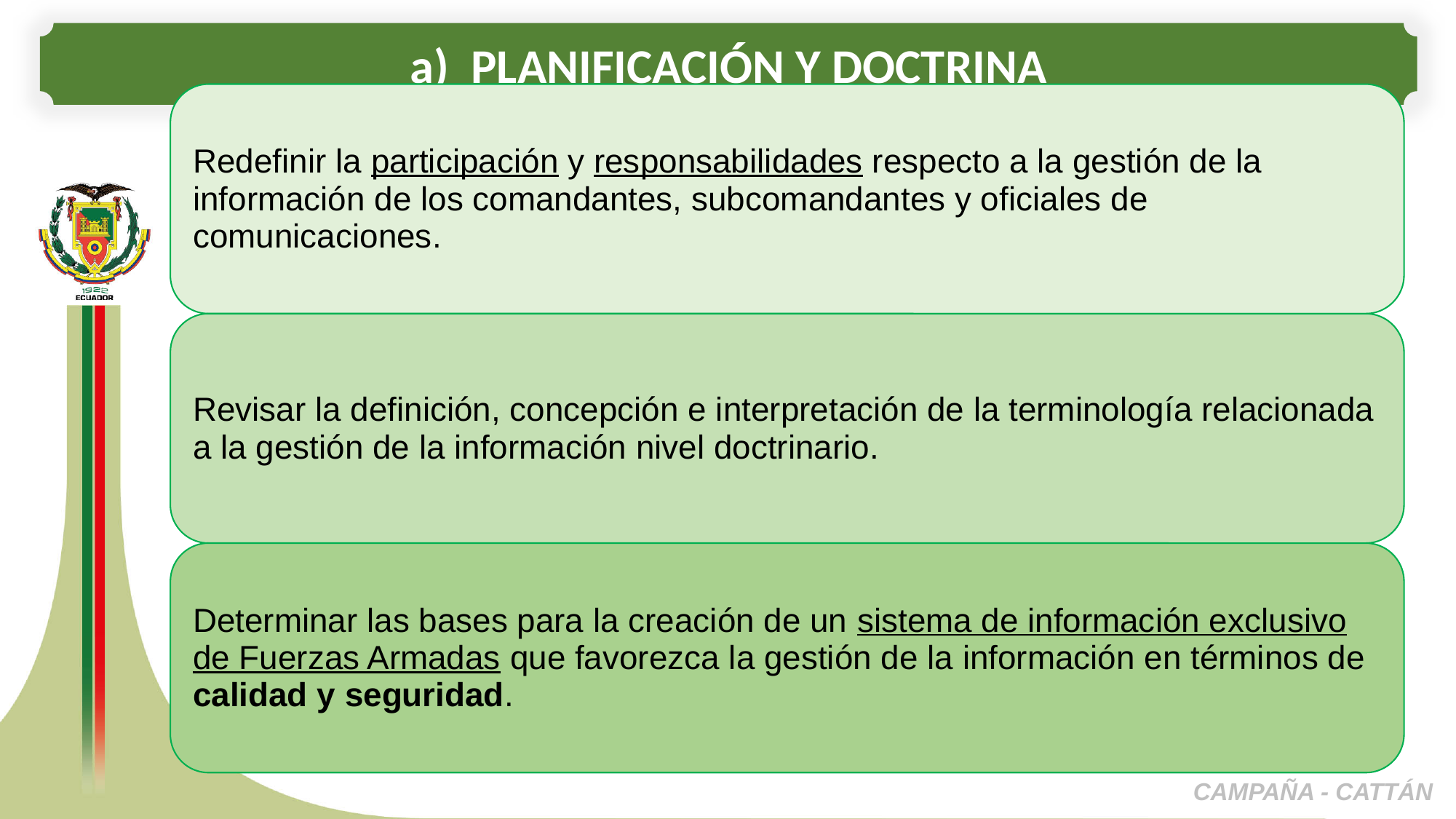

PLANIFICACIÓN Y DOCTRINA
Redefinir la participación y responsabilidades respecto a la gestión de la información de los comandantes, subcomandantes y oficiales de comunicaciones.
Revisar la definición, concepción e interpretación de la terminología relacionada a la gestión de la información nivel doctrinario.
Determinar las bases para la creación de un sistema de información exclusivo de Fuerzas Armadas que favorezca la gestión de la información en términos de calidad y seguridad.
CAMPAÑA - CATTÁN